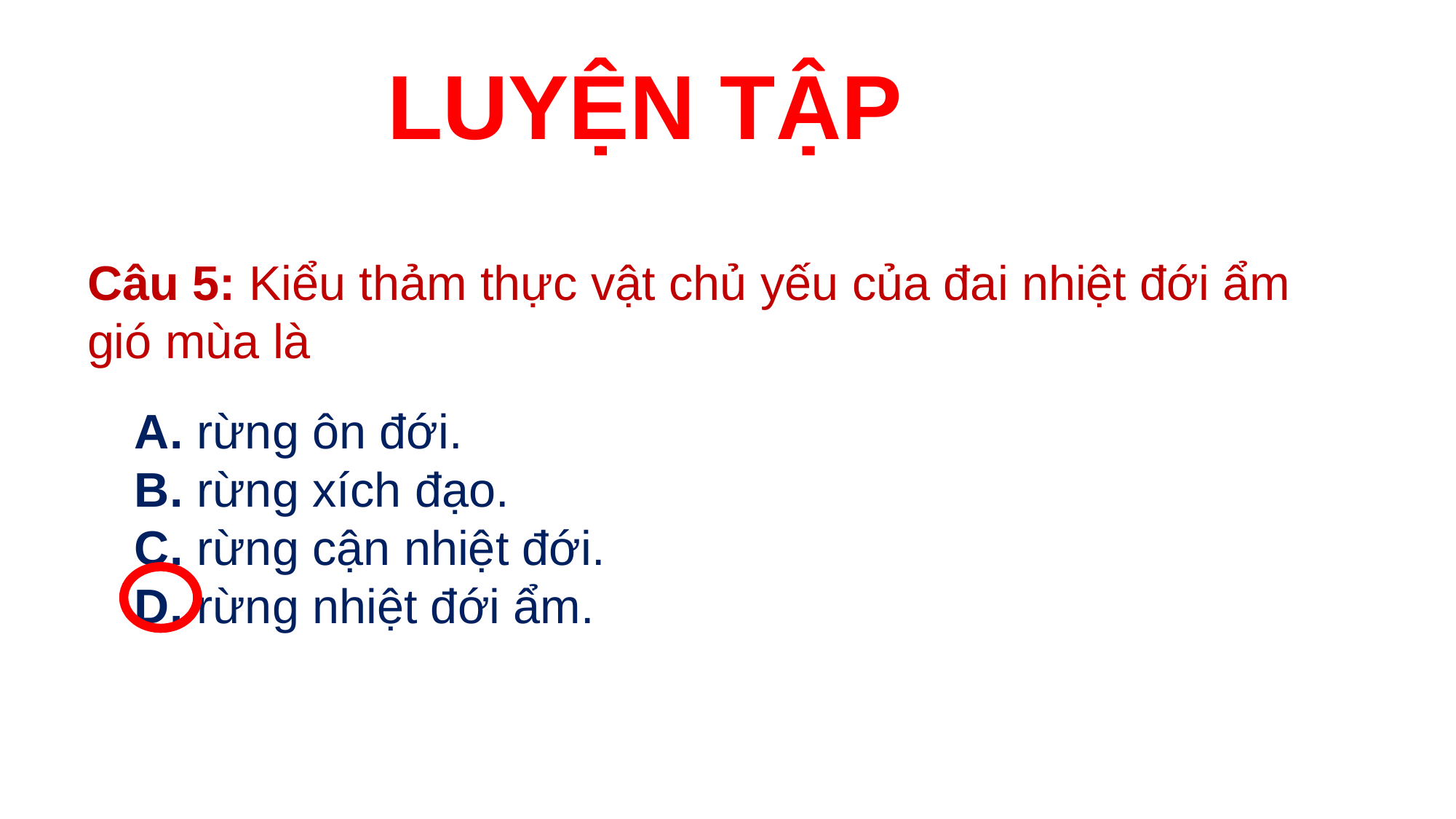

LUYỆN TẬP
Câu 5: Kiểu thảm thực vật chủ yếu của đai nhiệt đới ẩm gió mùa là
A. rừng ôn đới.
B. rừng xích đạo.
C. rừng cận nhiệt đới.
D. rừng nhiệt đới ẩm.